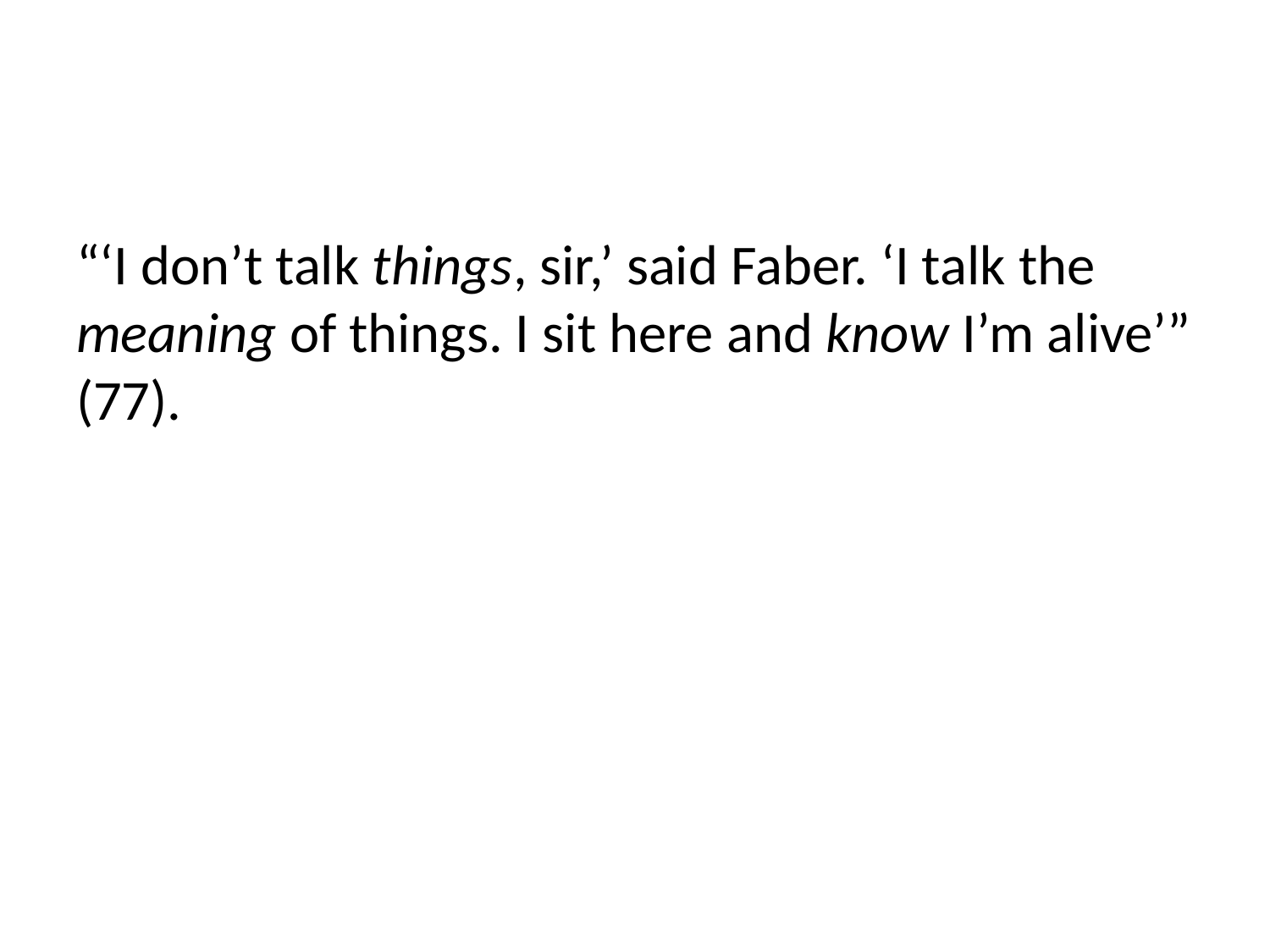

#
“‘I don’t talk things, sir,’ said Faber. ‘I talk the meaning of things. I sit here and know I’m alive’” (77).